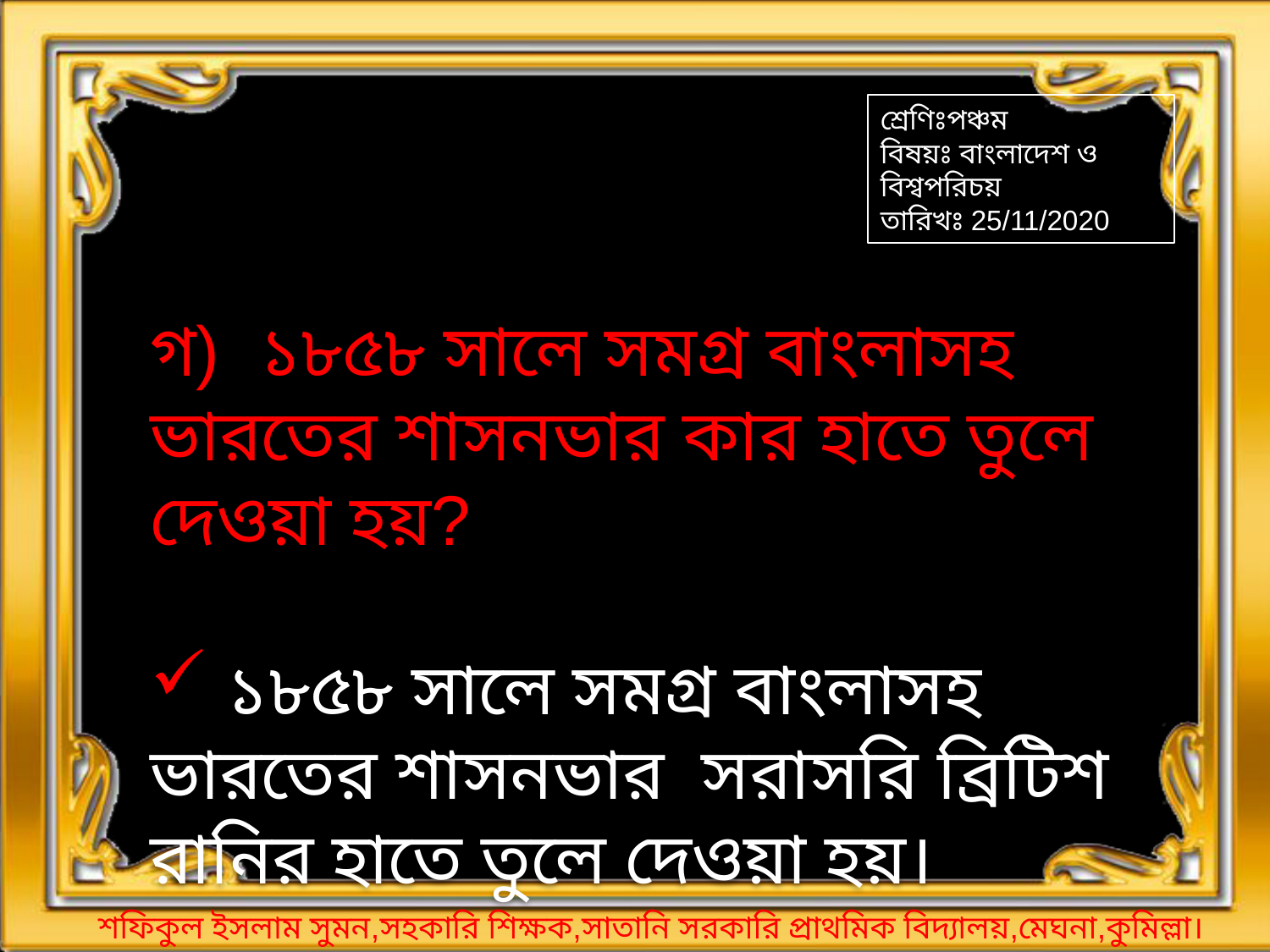

শ্রেণিঃপঞ্চম
বিষয়ঃ বাংলাদেশ ও বিশ্বপরিচয়
তারিখঃ 25/11/2020
গ)  ১৮৫৮ সালে সমগ্র বাংলাসহ ভারতের শাসনভার কার হাতে তুলে দেওয়া হয়?

 ১৮৫৮ সালে সমগ্র বাংলাসহ ভারতের শাসনভার  সরাসরি ব্রিটিশ রানির হাতে তুলে দেওয়া হয়।